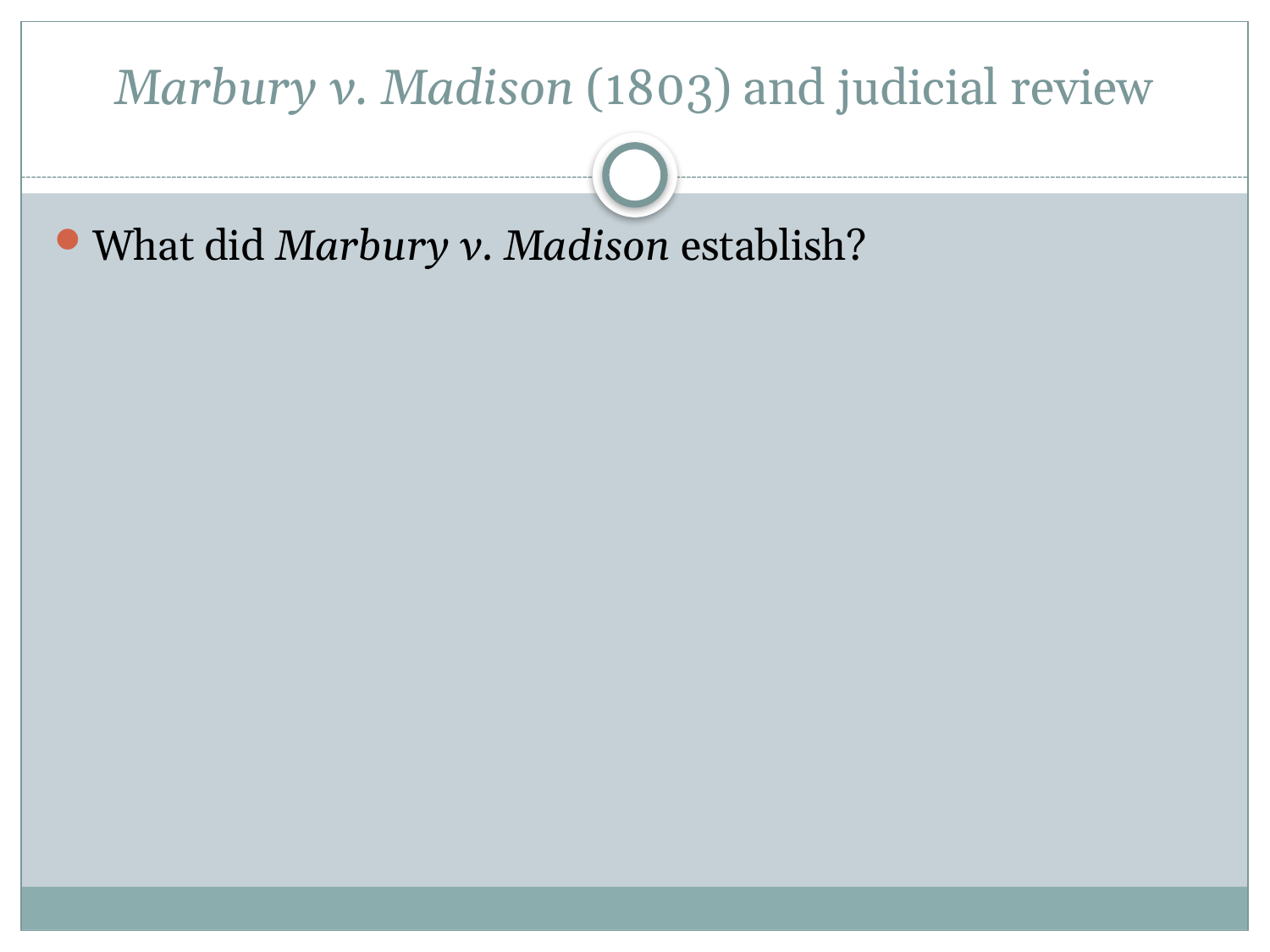

# Marbury v. Madison (1803) and judicial review
What did Marbury v. Madison establish?